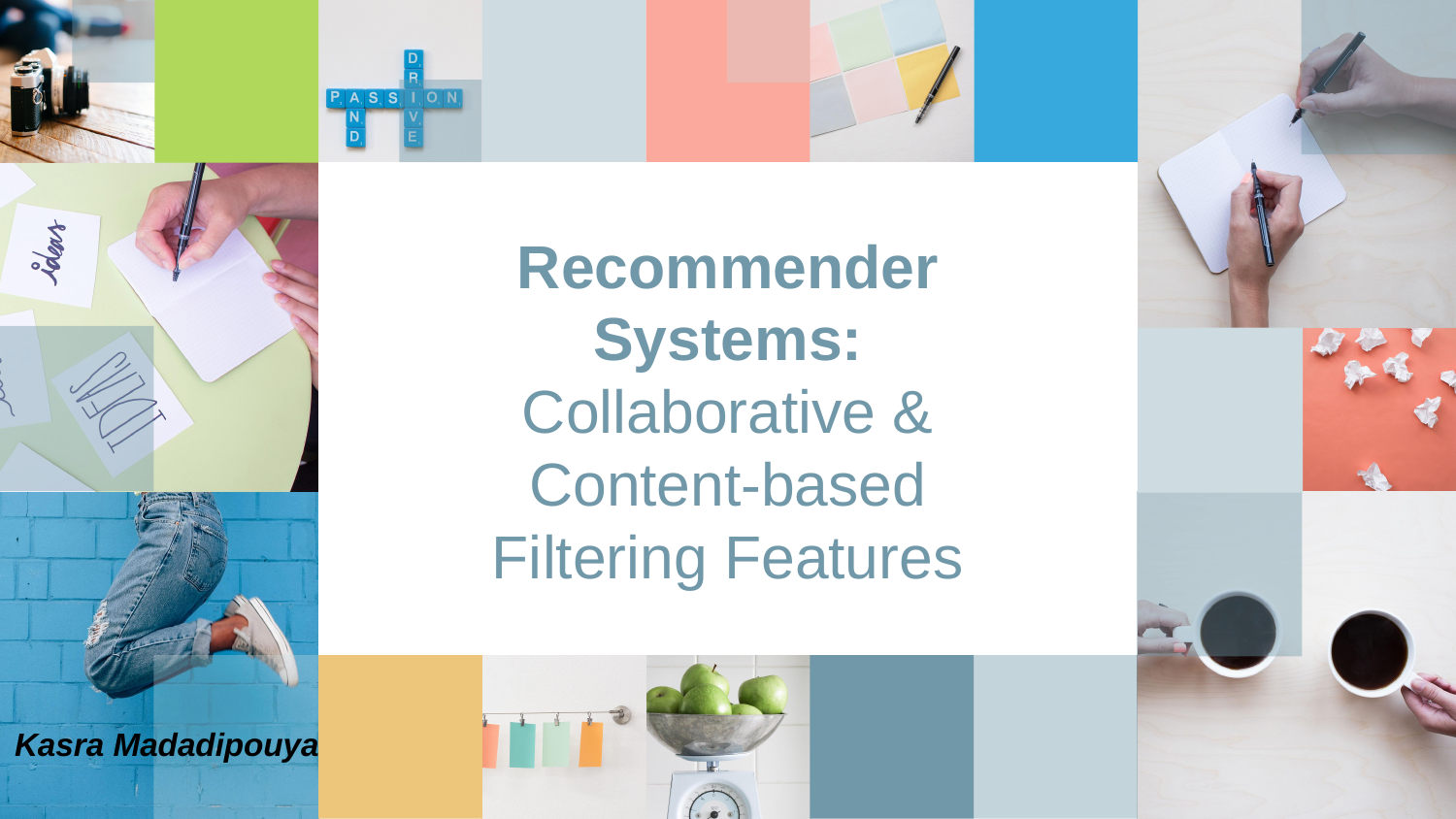

# Recommender Systems:
Collaborative & Content-based Filtering Features
Kasra Madadipouya